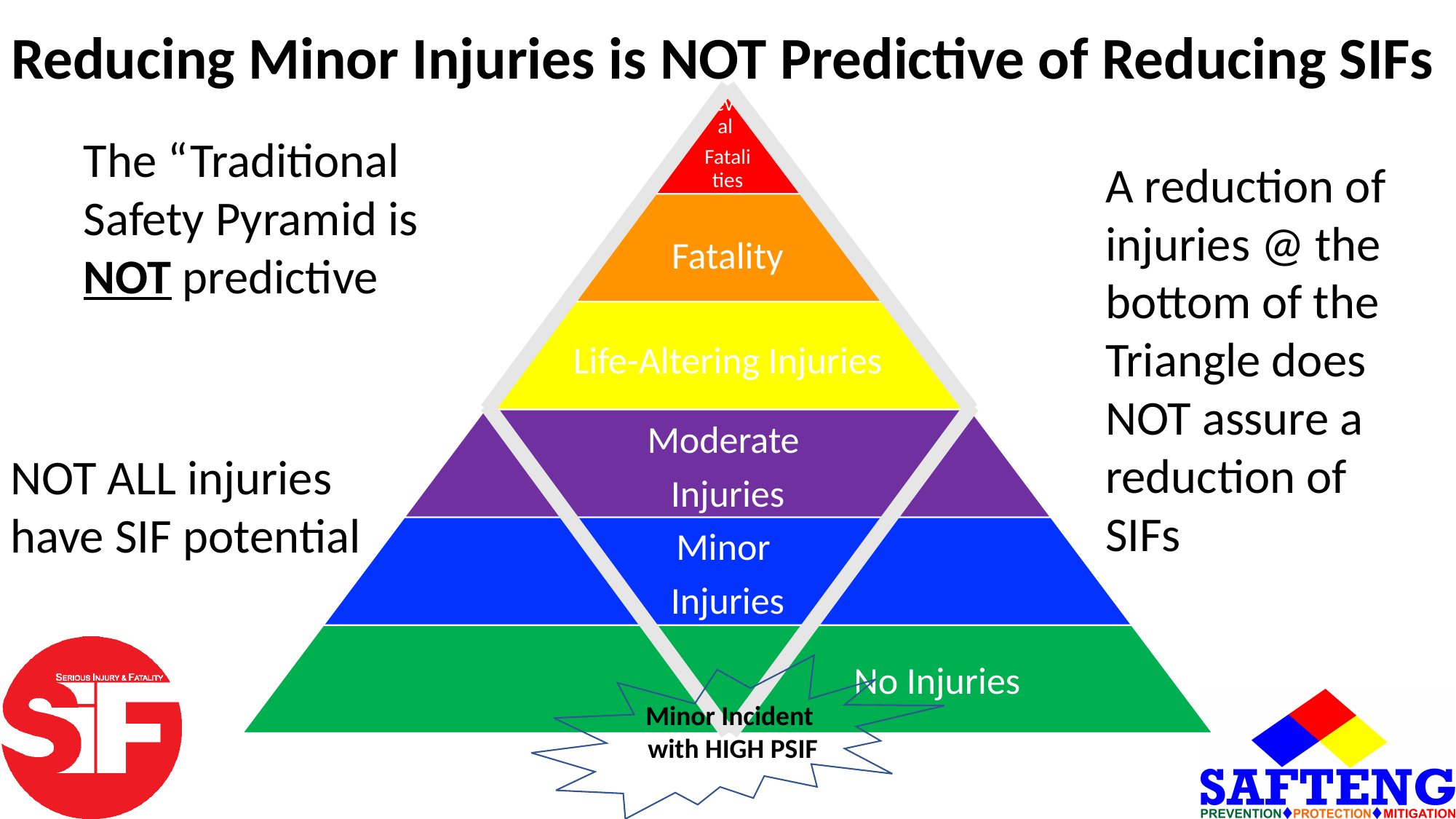

# Reducing Minor Injuries is NOT Predictive of Reducing SIFs
Several
Fatalities
Fatality
Life-Altering Injuries
Moderate
Injuries
Minor
Injuries
                                                 No Injuries
The “Traditional Safety Pyramid is NOT predictive
A reduction of injuries @ the bottom of the Triangle does NOT assure a reduction of SIFs
NOT ALL injuries have SIF potential

21%
Potentially
SIF
Minor Incident
with HIGH PSIF